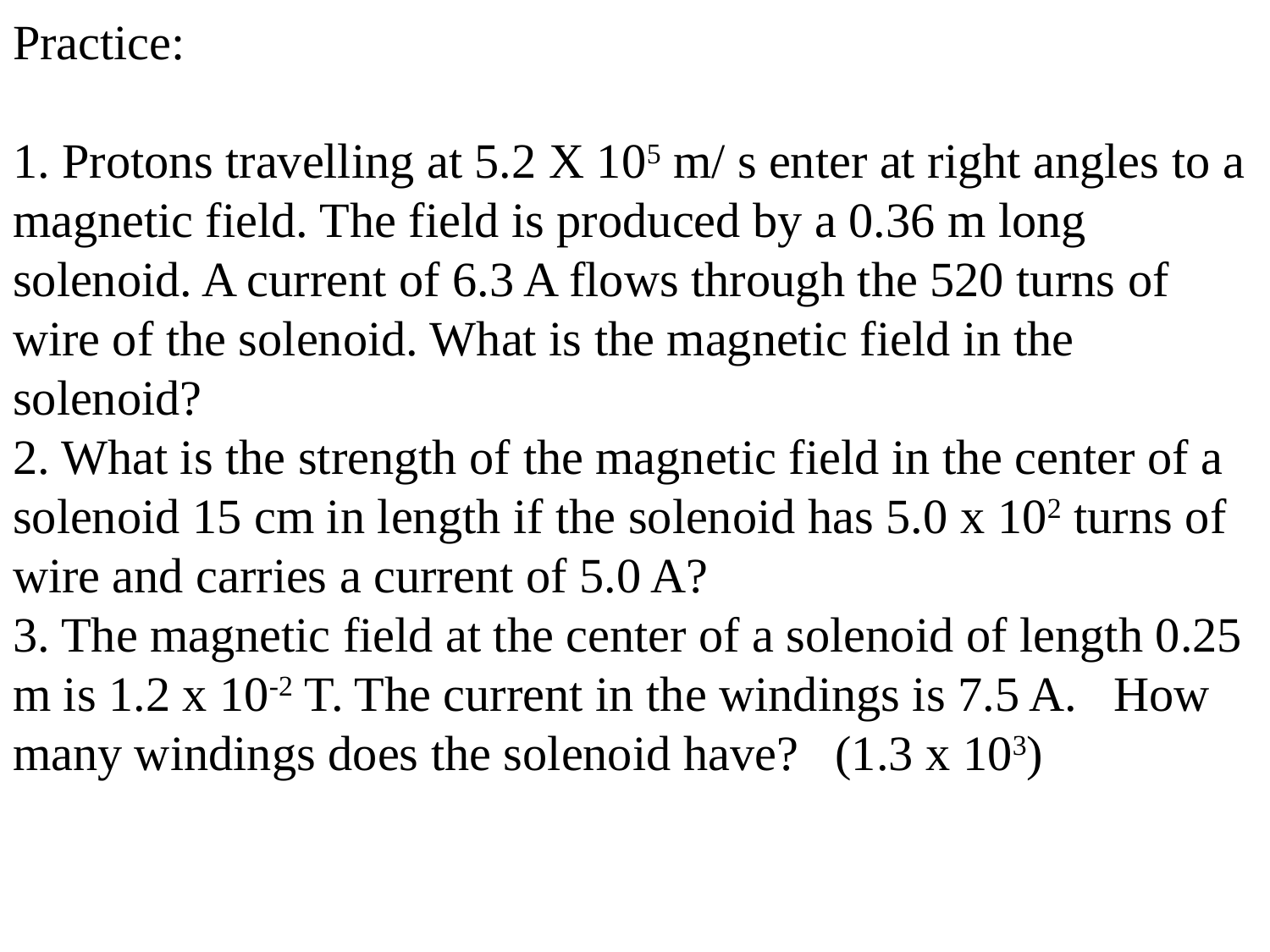

Practice:

1. Protons travelling at 5.2 X 105 m/ s enter at right angles to a magnetic field. The field is produced by a 0.36 m long solenoid. A current of 6.3 A flows through the 520 turns of wire of the solenoid. What is the magnetic field in the solenoid?
2. What is the strength of the magnetic field in the center of a solenoid 15 cm in length if the solenoid has 5.0 x 102 turns of wire and carries a current of 5.0 A?
3. The magnetic field at the center of a solenoid of length 0.25 m is 1.2 x 10-2 T. The current in the windings is 7.5 A.   How many windings does the solenoid have?   (1.3 x 103)